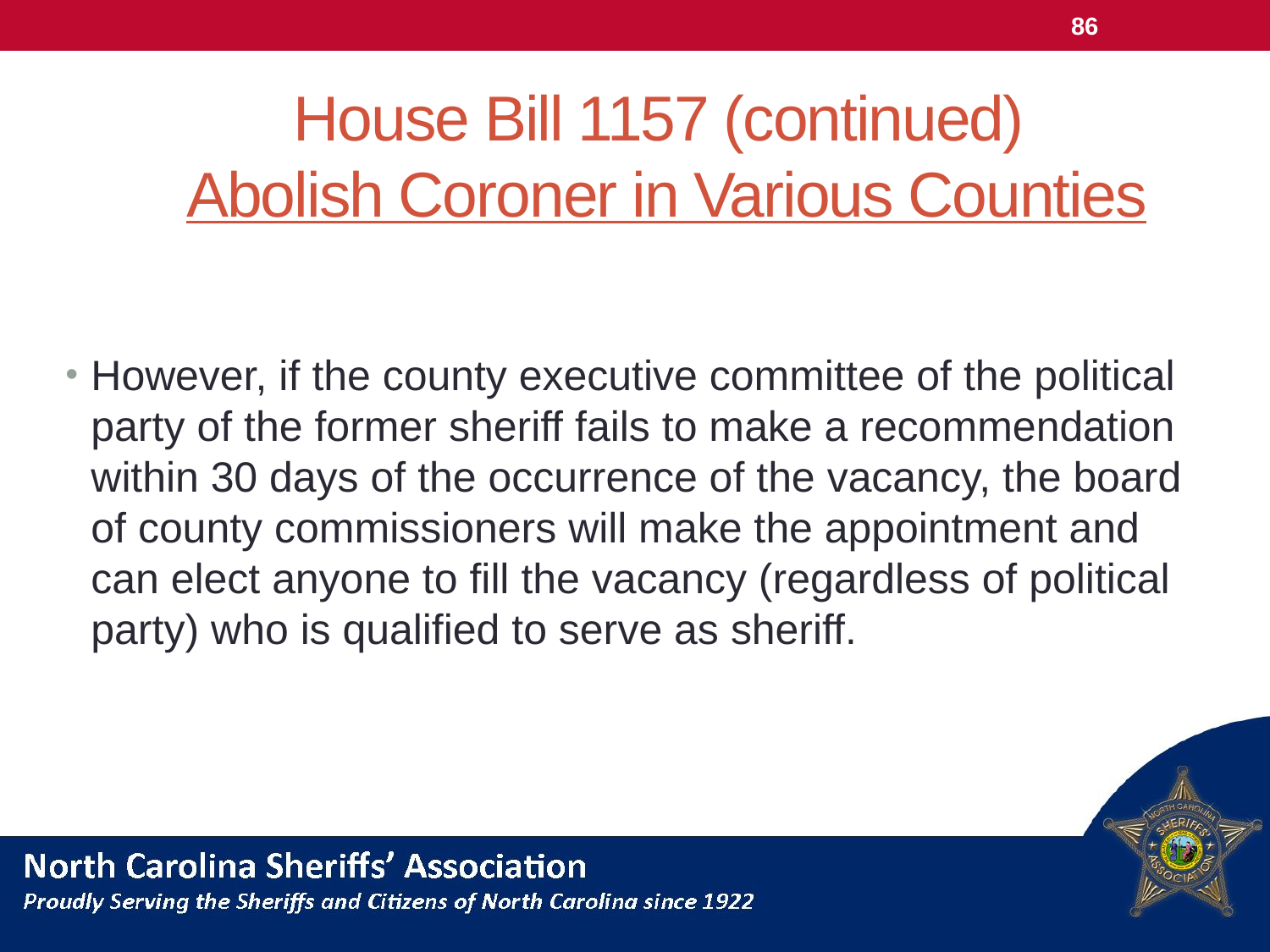

86
# House Bill 1157 (continued) Abolish Coroner in Various Counties

However, if the county executive committee of the political party of the former sheriff fails to make a recommendation within 30 days of the occurrence of the vacancy, the board of county commissioners will make the appointment and can elect anyone to fill the vacancy (regardless of political party) who is qualified to serve as sheriff.